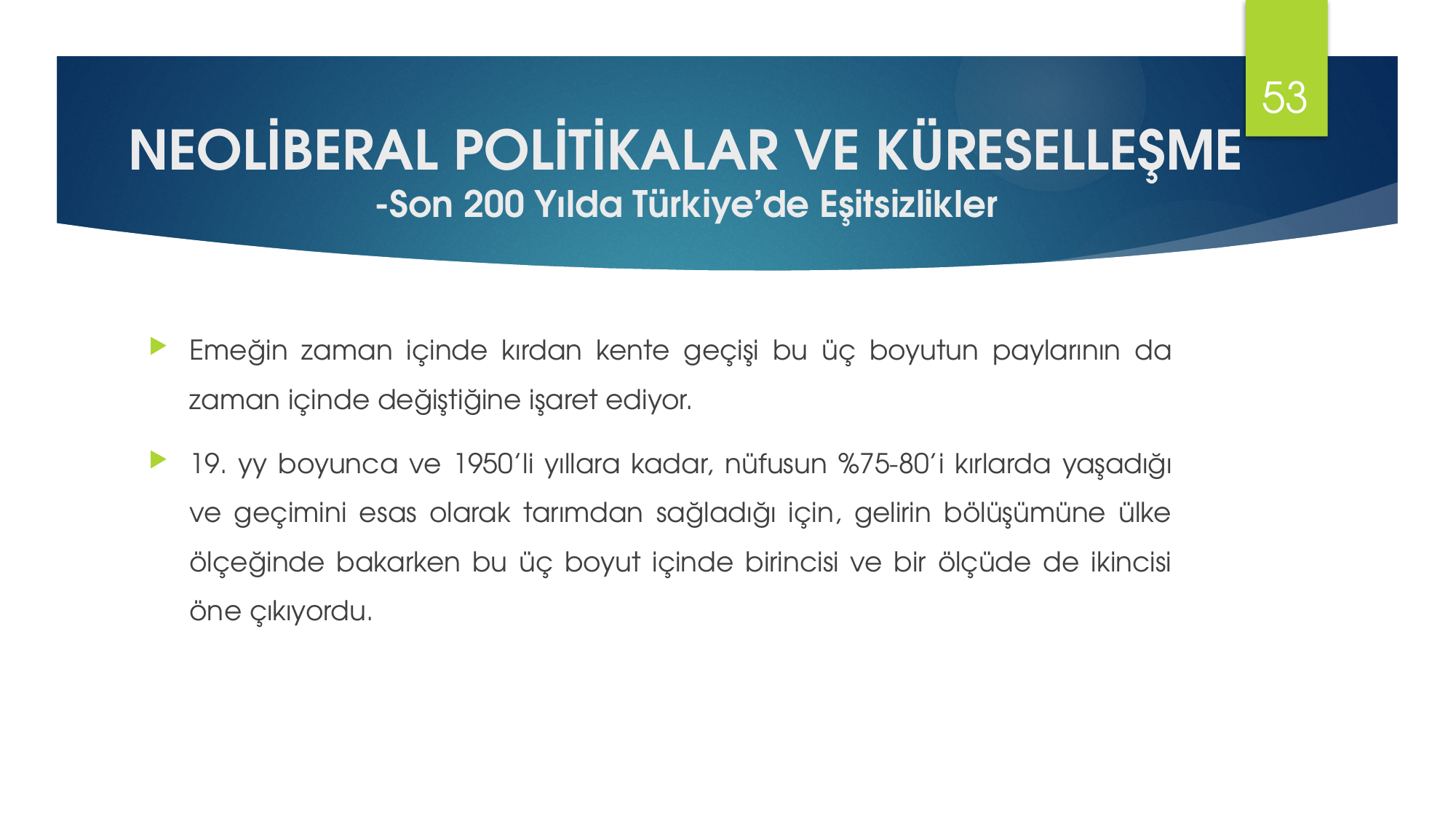

53
NEOLİBERAL POLİTİKALAR VE KÜRESELLEŞME
-Son 200 Yılda Türkiye’de Eşitsizlikler
Emeğin zaman içinde kırdan kente geçişi bu üç boyutun paylarının da zaman içinde değiştiğine işaret ediyor.
19. yy boyunca ve 1950’li yıllara kadar, nüfusun %75-80’i kırlarda yaşadığı ve geçimini esas olarak tarımdan sağladığı için, gelirin bölüşümüne ülke ölçeğinde bakarken bu üç boyut içinde birincisi ve bir ölçüde de ikincisi öne çıkıyordu.